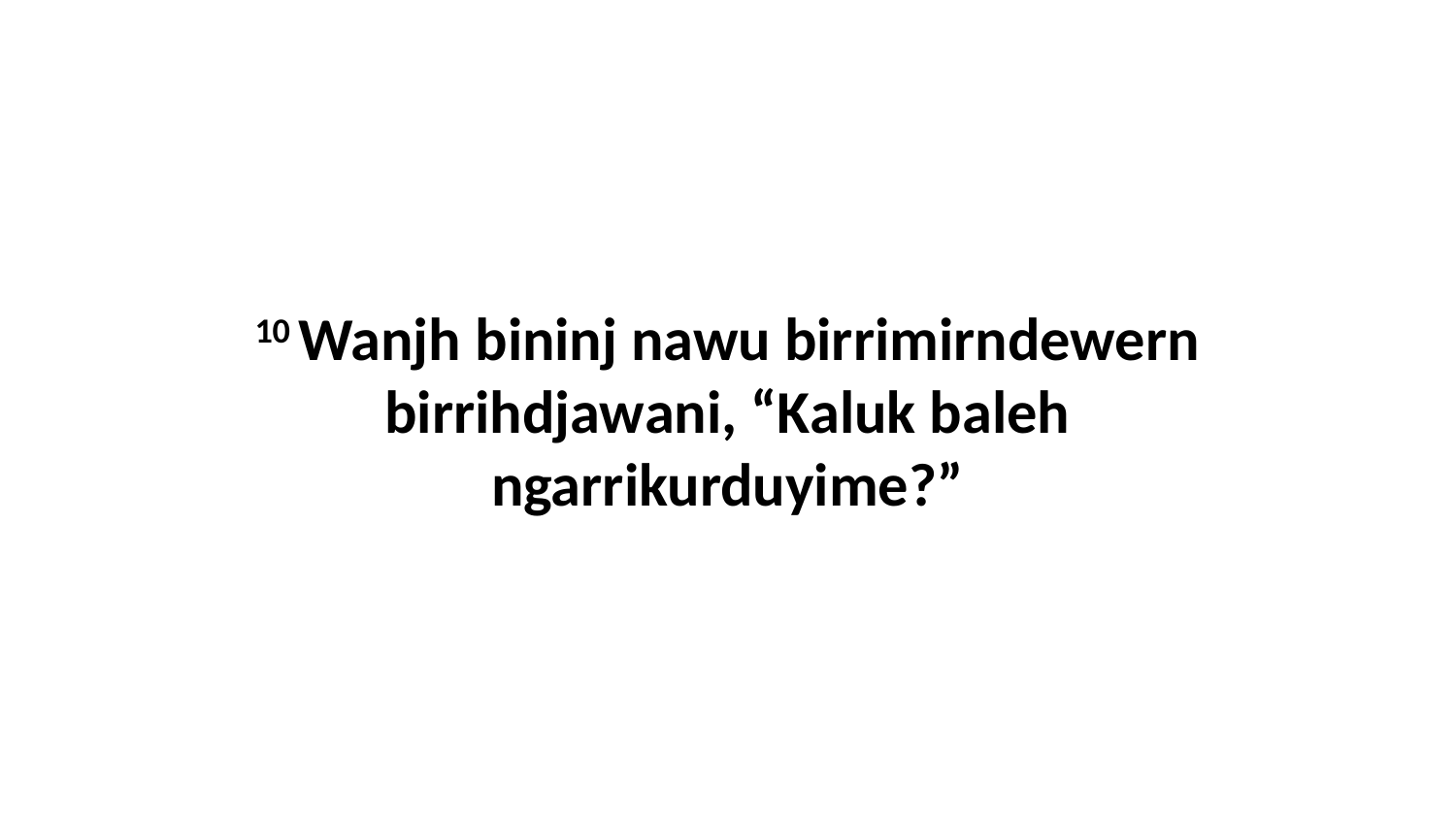

10 Wanjh bininj nawu birrimirndewern birrihdjawani, “Kaluk baleh ngarrikurduyime?”